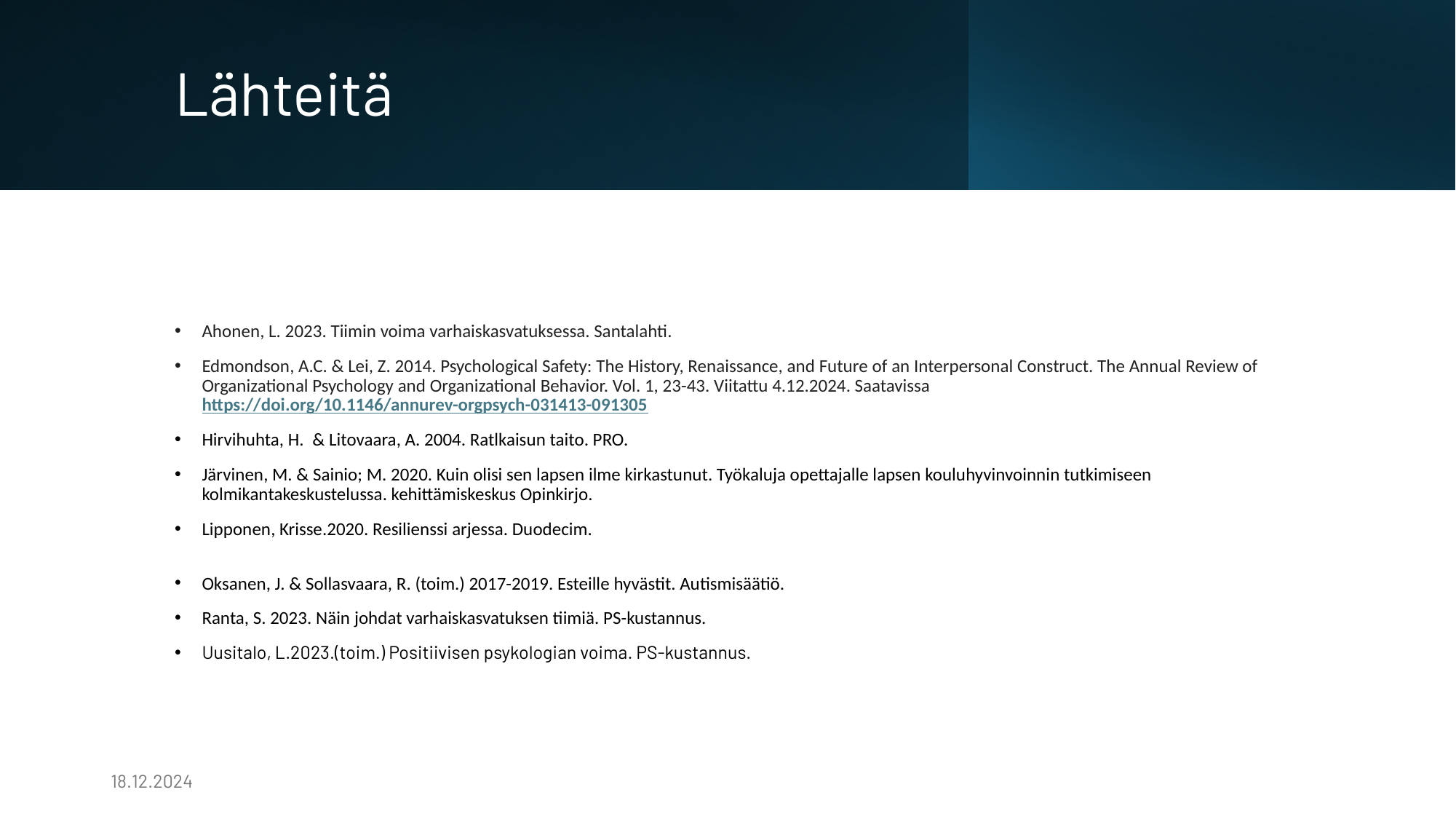

# Lähteitä

Ahonen, L. 2023. Tiimin voima varhaiskasvatuksessa. Santalahti.
Edmondson, A.C. & Lei, Z. 2014. Psychological Safety: The History, Renaissance, and Future of an Interpersonal Construct. The Annual Review of Organizational Psychology and Organizational Behavior. Vol. 1, 23-43. Viitattu 4.12.2024. Saatavissa https://doi.org/10.1146/annurev-orgpsych-031413-091305
Hirvihuhta, H.  & Litovaara, A. 2004. Ratlkaisun taito. PRO.
Järvinen, M. & Sainio; M. 2020. Kuin olisi sen lapsen ilme kirkastunut. Työkaluja opettajalle lapsen kouluhyvinvoinnin tutkimiseen kolmikantakeskustelussa. kehittämiskeskus Opinkirjo.
Lipponen, Krisse.2020. Resilienssi arjessa. Duodecim.
Oksanen, J. & Sollasvaara, R. (toim.) 2017-2019. Esteille hyvästit. Autismisäätiö.
Ranta, S. 2023. Näin johdat varhaiskasvatuksen tiimiä. PS-kustannus.
Uusitalo, L.2023.(toim.) Positiivisen psykologian voima. PS-kustannus.

18.12.2024
Outi Rantatulkkila & Jenni Jukkala-Kylliäinen LAB-ammattikorkeakoulu